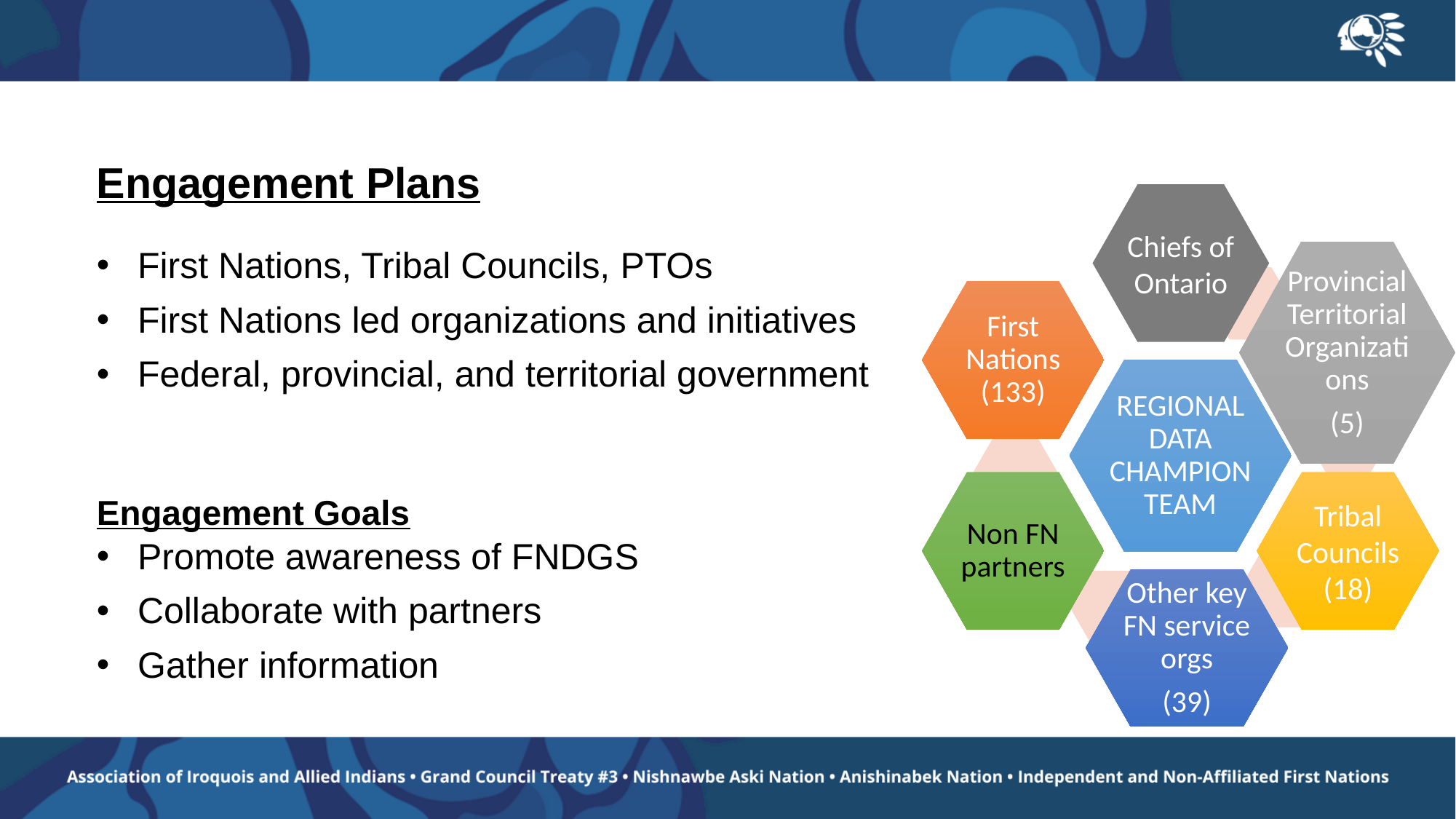

Engagement Plans
Regional Data Champion Team
Chiefs of Ontario
Provincial Territorial Organizations
(5)
Tribal Councils (18)
Other key FN service orgs
(39)
Non FN partners
First Nations (133)
First Nations, Tribal Councils, PTOs
First Nations led organizations and initiatives
Federal, provincial, and territorial government

# Engagement Goals
Promote awareness of FNDGS
Collaborate with partners
Gather information